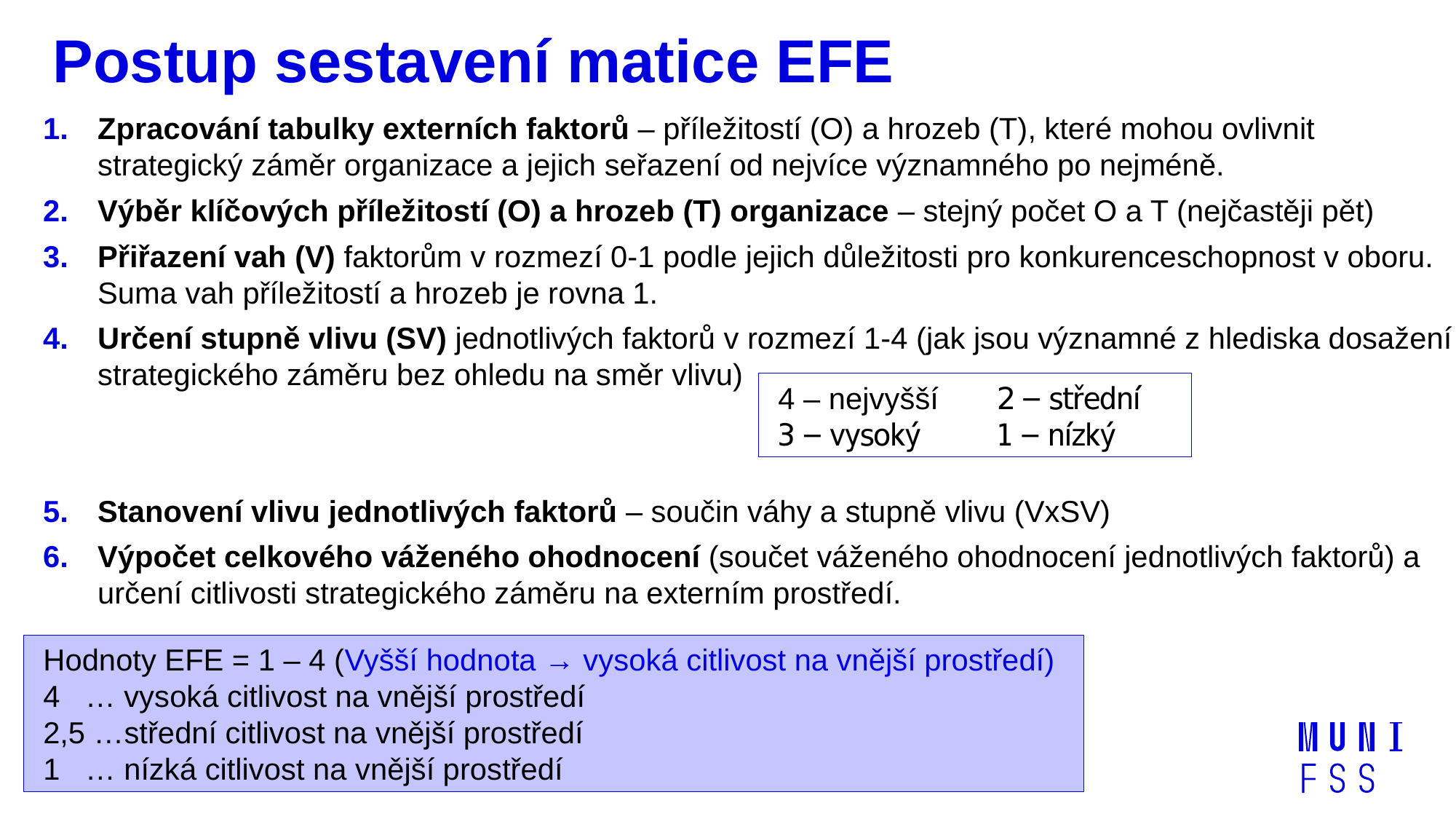

# Postup sestavení matice EFE
Zpracování tabulky externích faktorů – příležitostí (O) a hrozeb (T), které mohou ovlivnit strategický záměr organizace a jejich seřazení od nejvíce významného po nejméně.
Výběr klíčových příležitostí (O) a hrozeb (T) organizace – stejný počet O a T (nejčastěji pět)
Přiřazení vah (V) faktorům v rozmezí 0-1 podle jejich důležitosti pro konkurenceschopnost v oboru. Suma vah příležitostí a hrozeb je rovna 1.
Určení stupně vlivu (SV) jednotlivých faktorů v rozmezí 1-4 (jak jsou významné z hlediska dosažení strategického záměru bez ohledu na směr vlivu)

Stanovení vlivu jednotlivých faktorů – součin váhy a stupně vlivu (VxSV)
Výpočet celkového váženého ohodnocení (součet váženého ohodnocení jednotlivých faktorů) a určení citlivosti strategického záměru na externím prostředí.

4 – nejvyšší       2 – střední
3 – vysoký        1 – nízký
Hodnoty EFE = 1 – 4 (Vyšší hodnota → vysoká citlivost na vnější prostředí)
4   … vysoká citlivost na vnější prostředí
2,5 …střední citlivost na vnější prostředí
1   … nízká citlivost na vnější prostředí